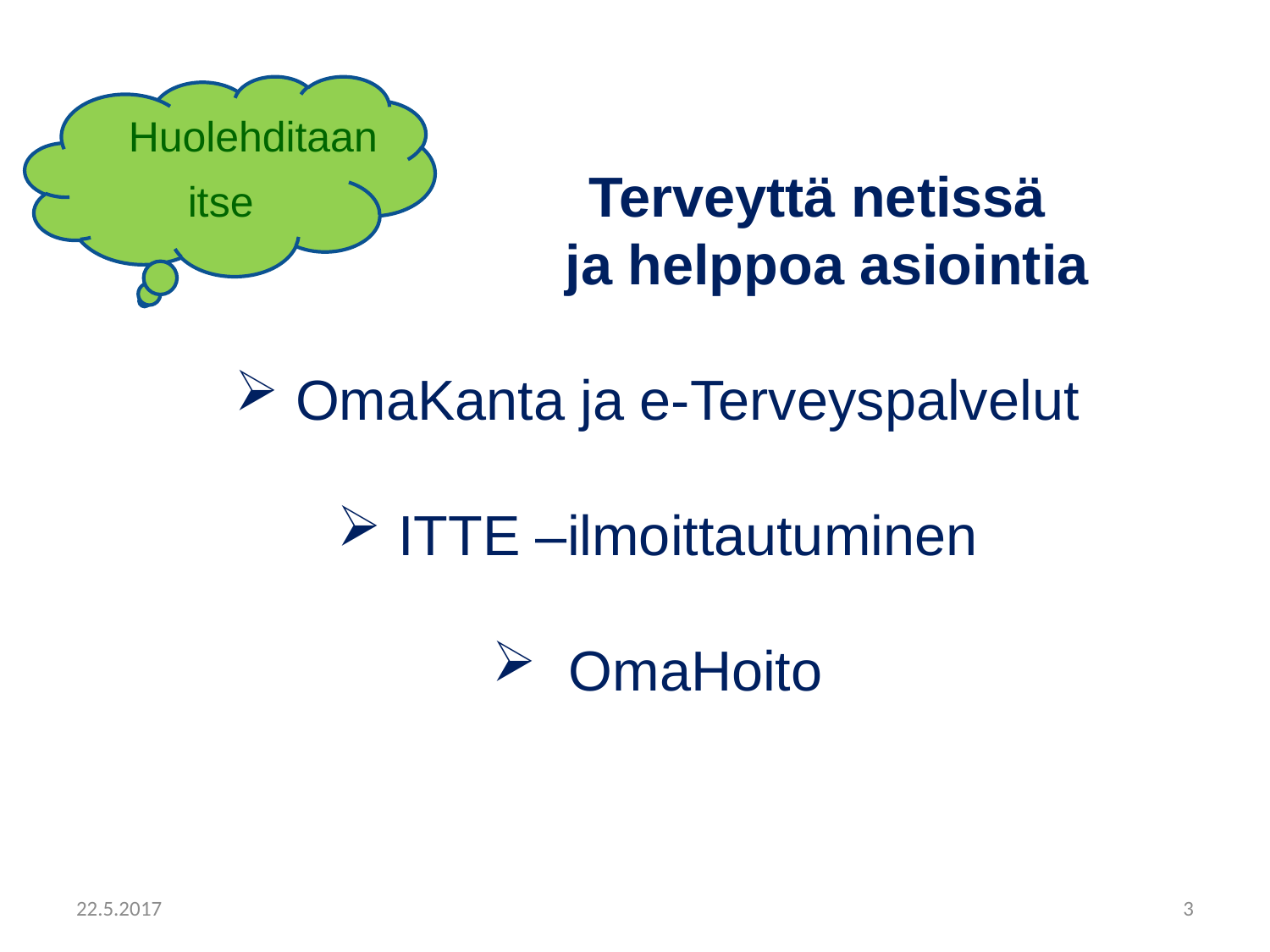

Huolehditaan
           itse                	  Terveyttä netissä
				ja helppoa asiointia

 OmaKanta ja e-Terveyspalvelut

 ITTE –ilmoittautuminen

  OmaHoito

22.5.2017
3